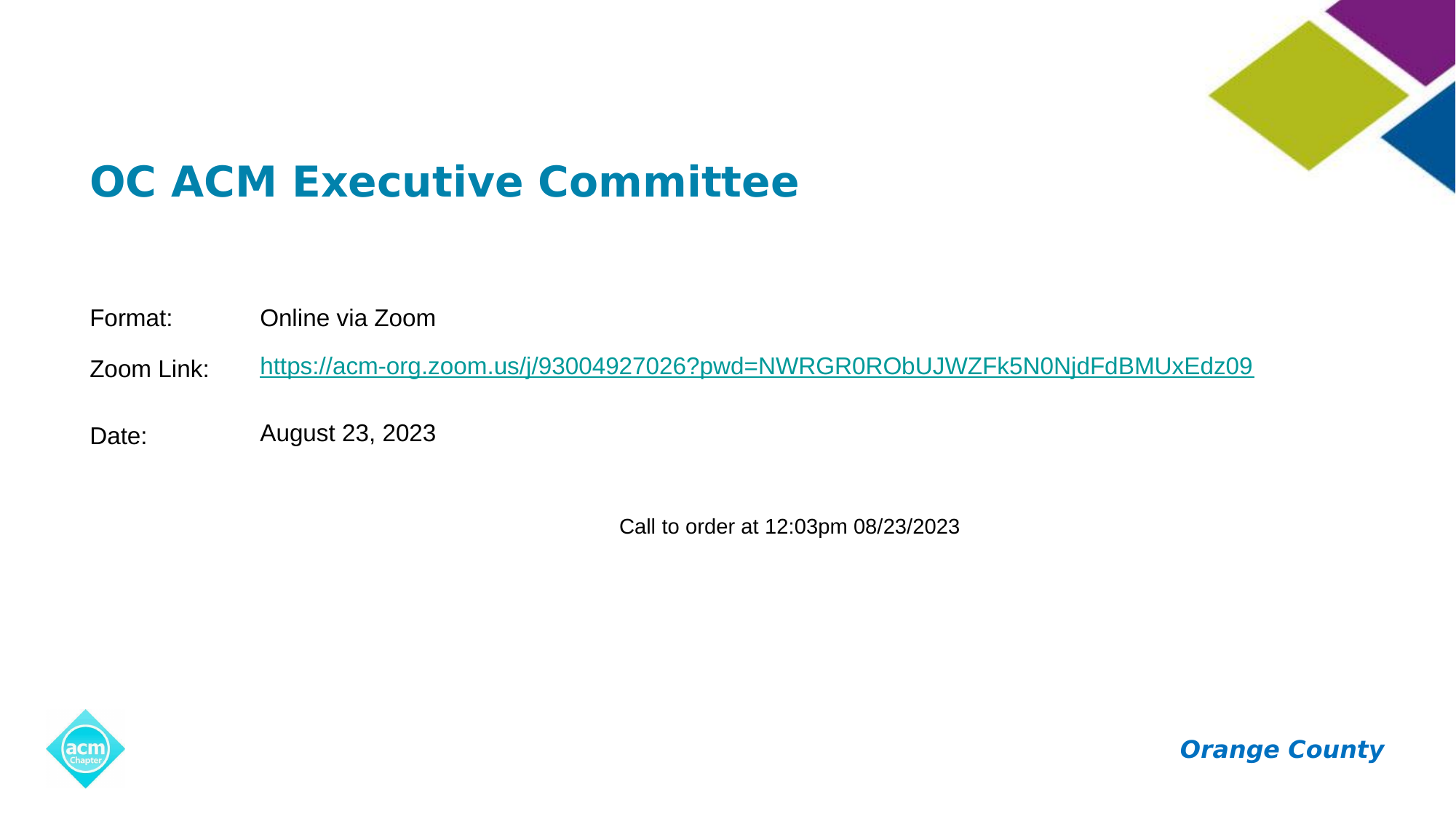

# OC ACM Executive Committee

| Format: | Online via Zoom |
| --- | --- |
| Zoom Link: | https://acm-org.zoom.us/j/93004927026?pwd=NWRGR0RObUJWZFk5N0NjdFdBMUxEdz09 |
| Date: | August 23, 2023 |
Call to order at 12:03pm 08/23/2023